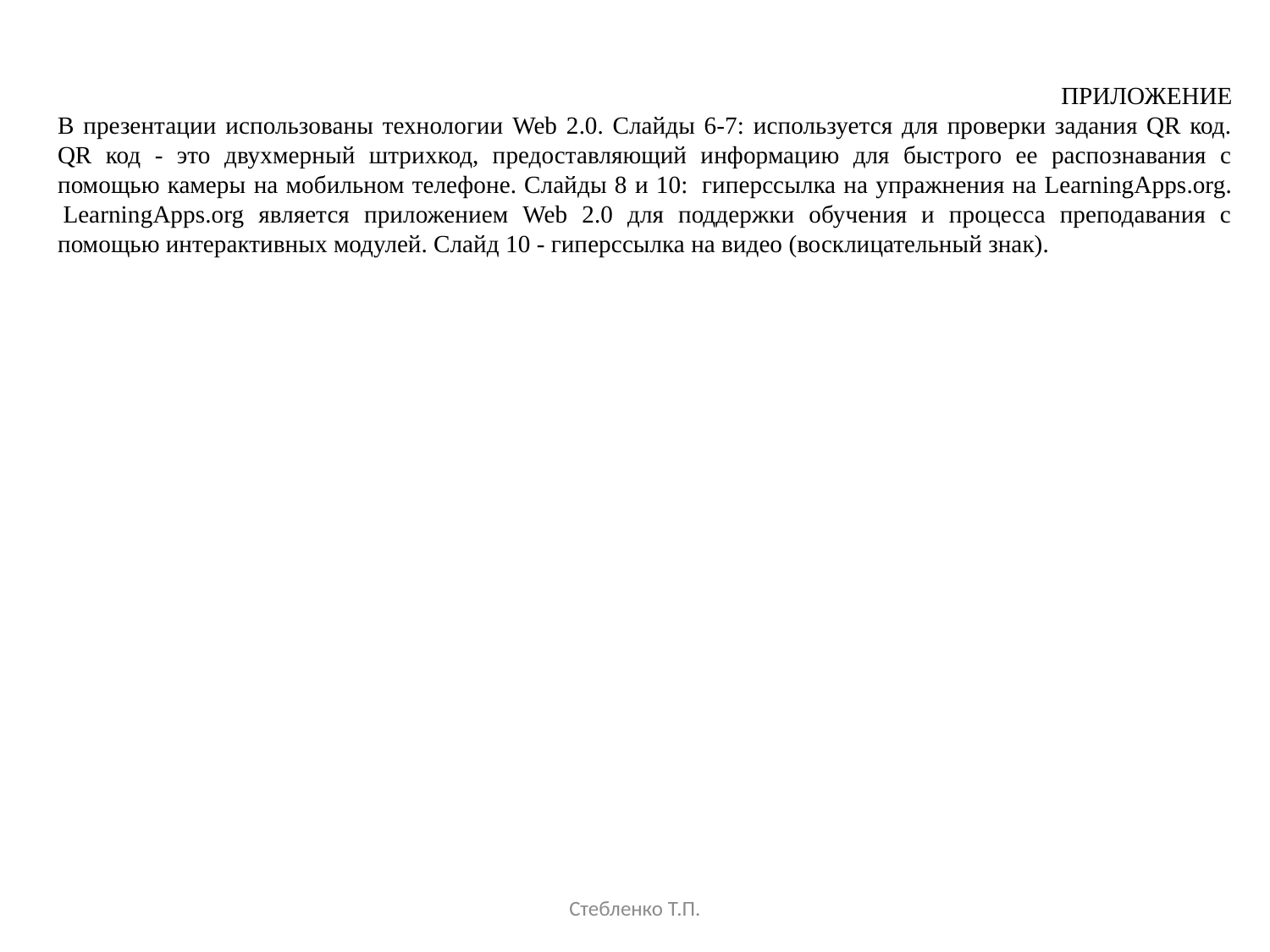

ПРИЛОЖЕНИЕ
В презентации использованы технологии Web 2.0. Слайды 6-7: используется для проверки задания QR код. QR код - это двухмерный штрихкод, предоставляющий информацию для быстрого ее распознавания с помощью камеры на мобильном телефоне. Слайды 8 и 10:  гиперссылка на упражнения на LearningApps.org.  LearningApps.org является приложением Web 2.0 для поддержки обучения и процесса преподавания с помощью интерактивных модулей. Слайд 10 - гиперссылка на видео (восклицательный знак).

Стебленко Т.П.